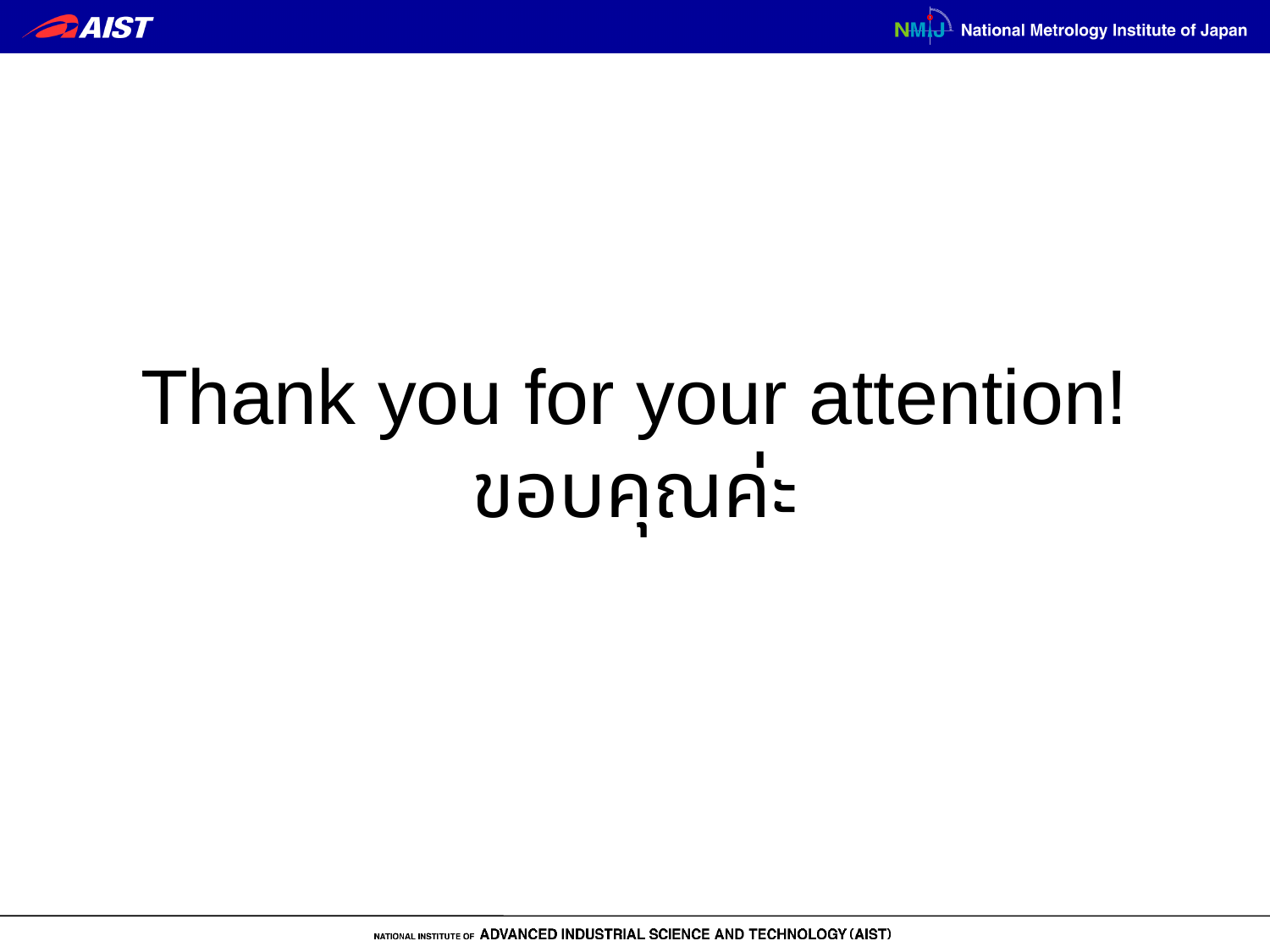

# Thank you for your attention! ขอบคุณค่ะ